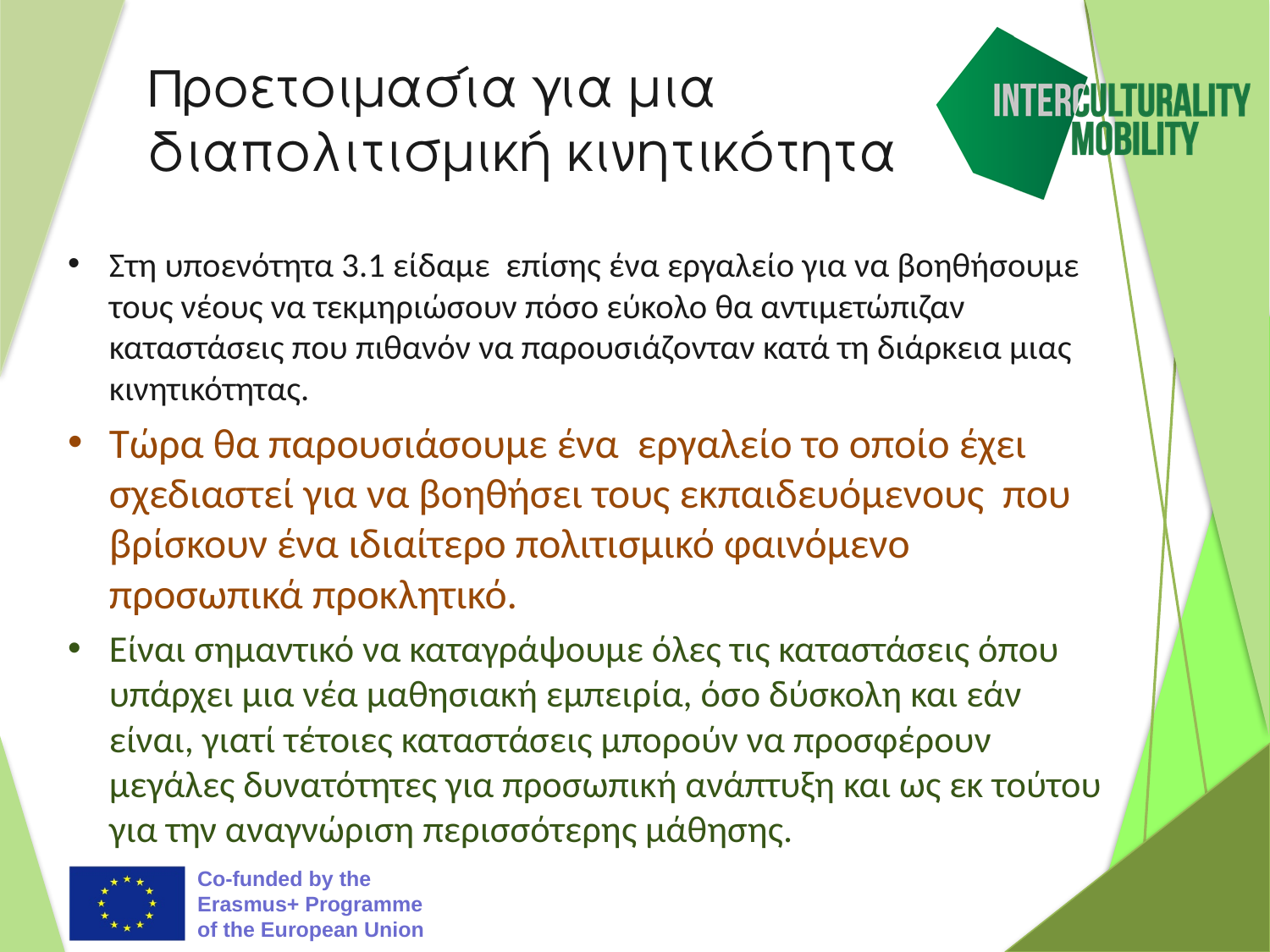

# Προετοιμασία για μια διαπολιτισμική κινητικότητα
Στη υποενότητα 3.1 είδαμε  επίσης ένα εργαλείο για να βοηθήσουμε τους νέους να τεκμηριώσουν πόσο εύκολο θα αντιμετώπιζαν καταστάσεις που πιθανόν να παρουσιάζονταν κατά τη διάρκεια μιας κινητικότητας.
Τώρα θα παρουσιάσουμε ένα  εργαλείο το οποίο έχει σχεδιαστεί για να βοηθήσει τους εκπαιδευόμενους  που βρίσκουν ένα ιδιαίτερο πολιτισμικό φαινόμενο προσωπικά προκλητικό.
Είναι σημαντικό να καταγράψουμε όλες τις καταστάσεις όπου υπάρχει μια νέα μαθησιακή εμπειρία, όσο δύσκολη και εάν είναι, γιατί τέτοιες καταστάσεις μπορούν να προσφέρουν μεγάλες δυνατότητες για προσωπική ανάπτυξη και ως εκ τούτου για την αναγνώριση περισσότερης μάθησης.